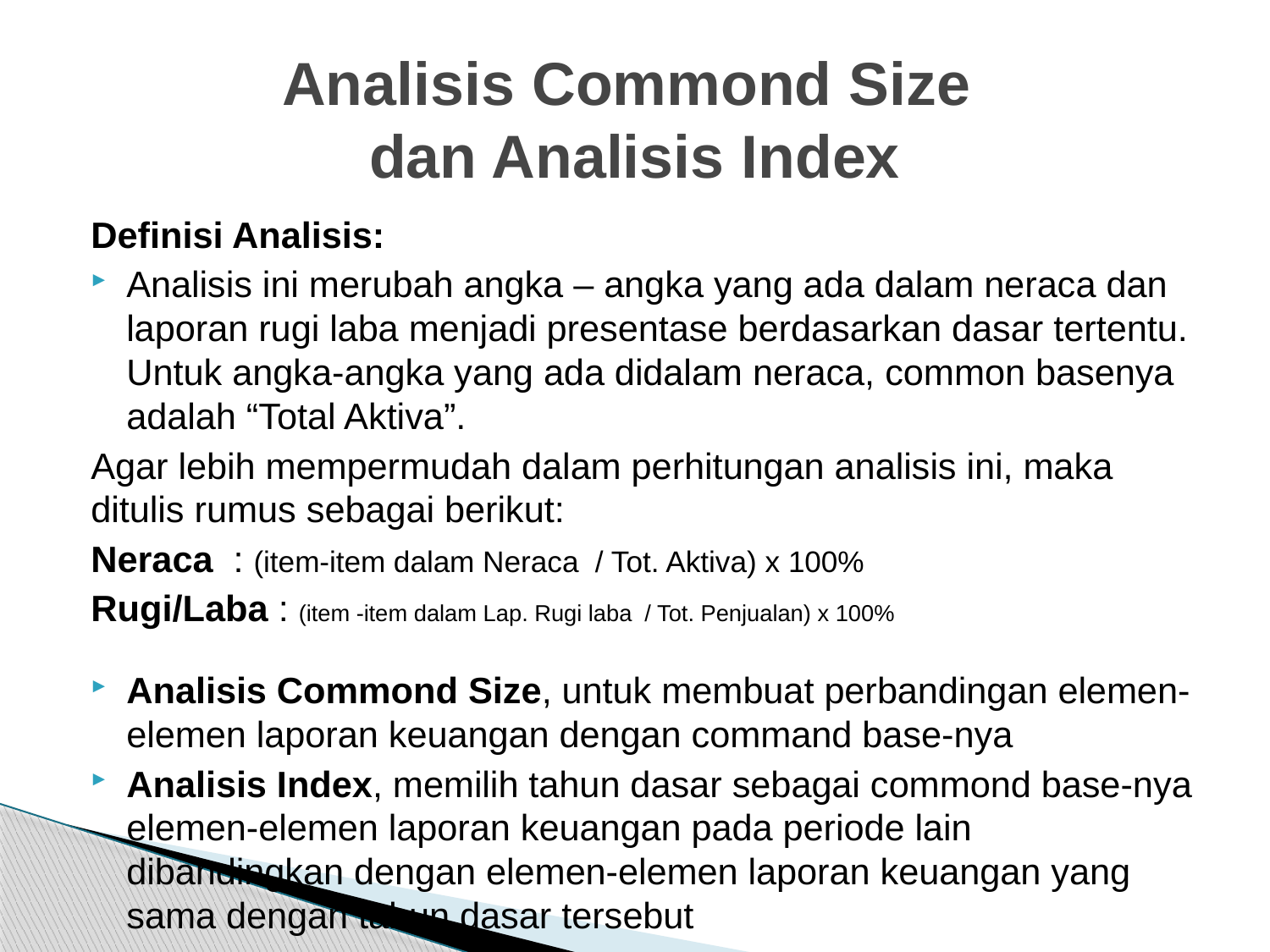

# Analisis Commond Size dan Analisis Index
Definisi Analisis:
Analisis ini merubah angka – angka yang ada dalam neraca dan laporan rugi laba menjadi presentase berdasarkan dasar tertentu. Untuk angka-angka yang ada didalam neraca, common basenya adalah “Total Aktiva”.
Agar lebih mempermudah dalam perhitungan analisis ini, maka ditulis rumus sebagai berikut:
Neraca  : (item-item dalam Neraca  / Tot. Aktiva) x 100%
Rugi/Laba : (item -item dalam Lap. Rugi laba  / Tot. Penjualan) x 100%

Analisis Commond Size, untuk membuat perbandingan elemen-elemen laporan keuangan dengan command base-nya
Analisis Index, memilih tahun dasar sebagai commond base-nya elemen-elemen laporan keuangan pada periode lain dibandingkan dengan elemen-elemen laporan keuangan yang sama dengan tahun dasar tersebut